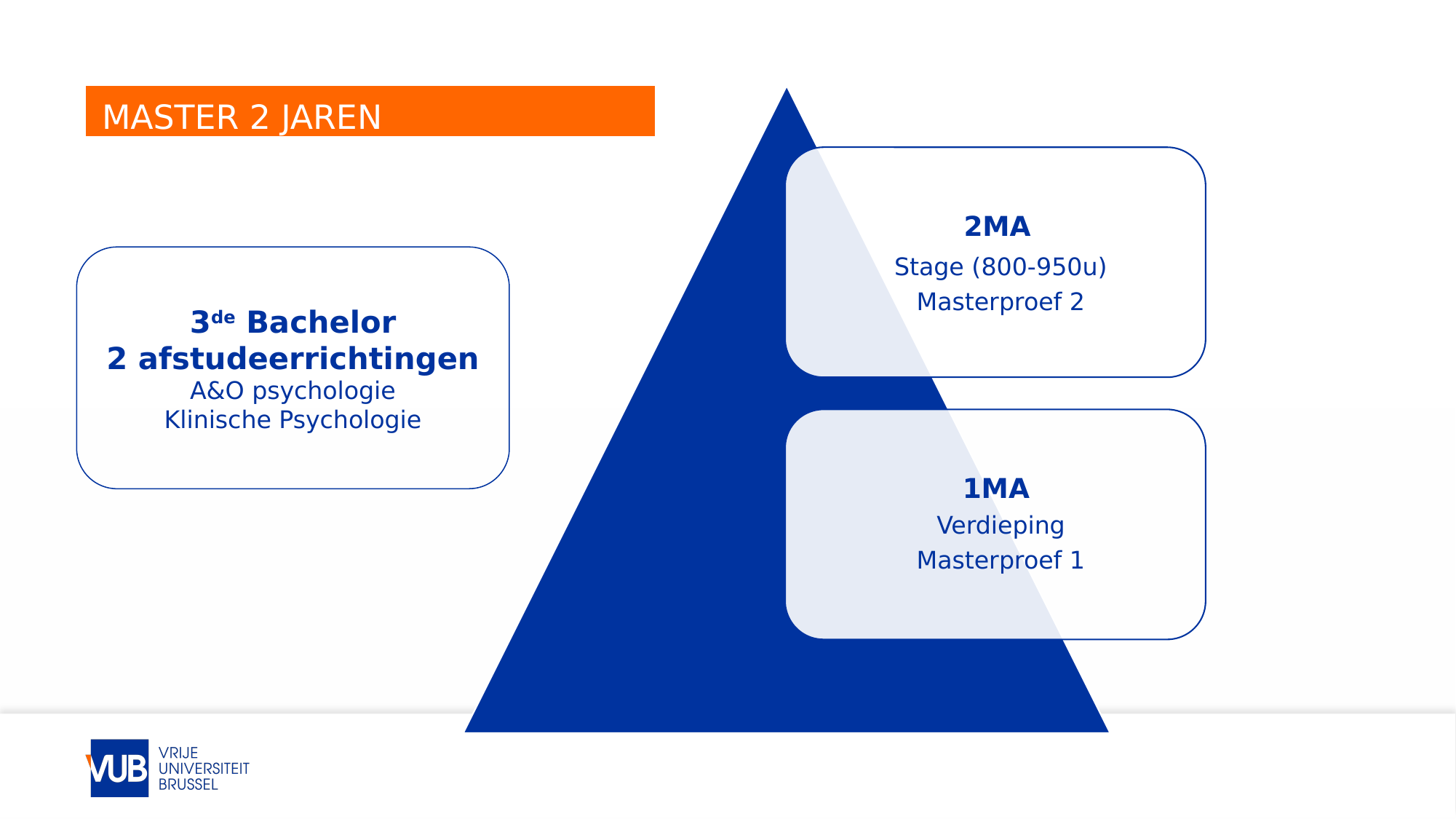

2MA
Stage (800-950u)
Masterproef 2
1MA
Verdieping
Masterproef 1
# Master 2 jaren
3de Bachelor
2 afstudeerrichtingen
A&O psychologie
Klinische Psychologie